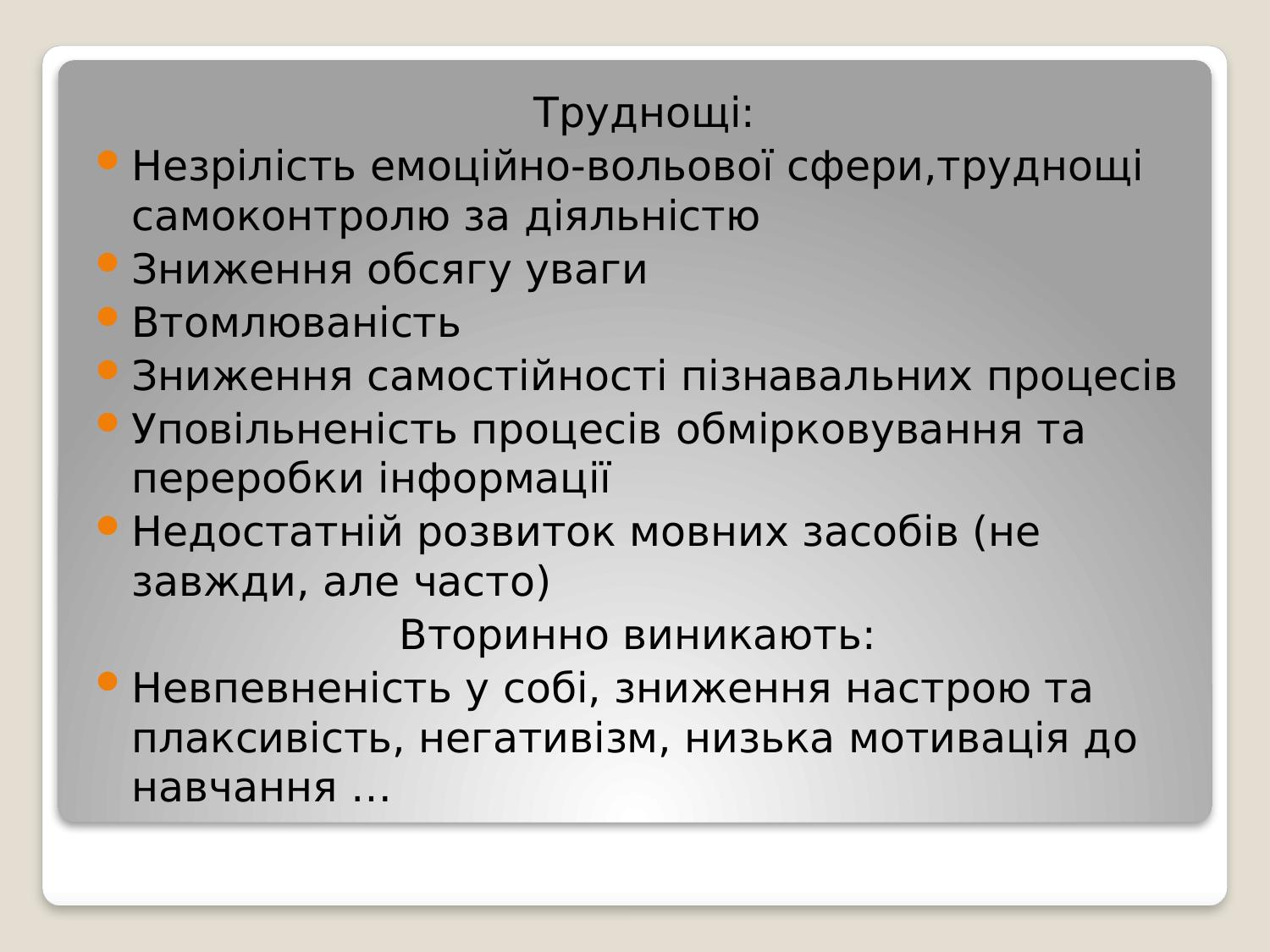

Труднощі:
Незрілість емоційно-вольової сфери,труднощі самоконтролю за діяльністю
Зниження обсягу уваги
Втомлюваність
Зниження самостійності пізнавальних процесів
Уповільненість процесів обмірковування та переробки інформації
Недостатній розвиток мовних засобів (не завжди, але часто)
Вторинно виникають:
Невпевненість у собі, зниження настрою та плаксивість, негативізм, низька мотивація до навчання …

#